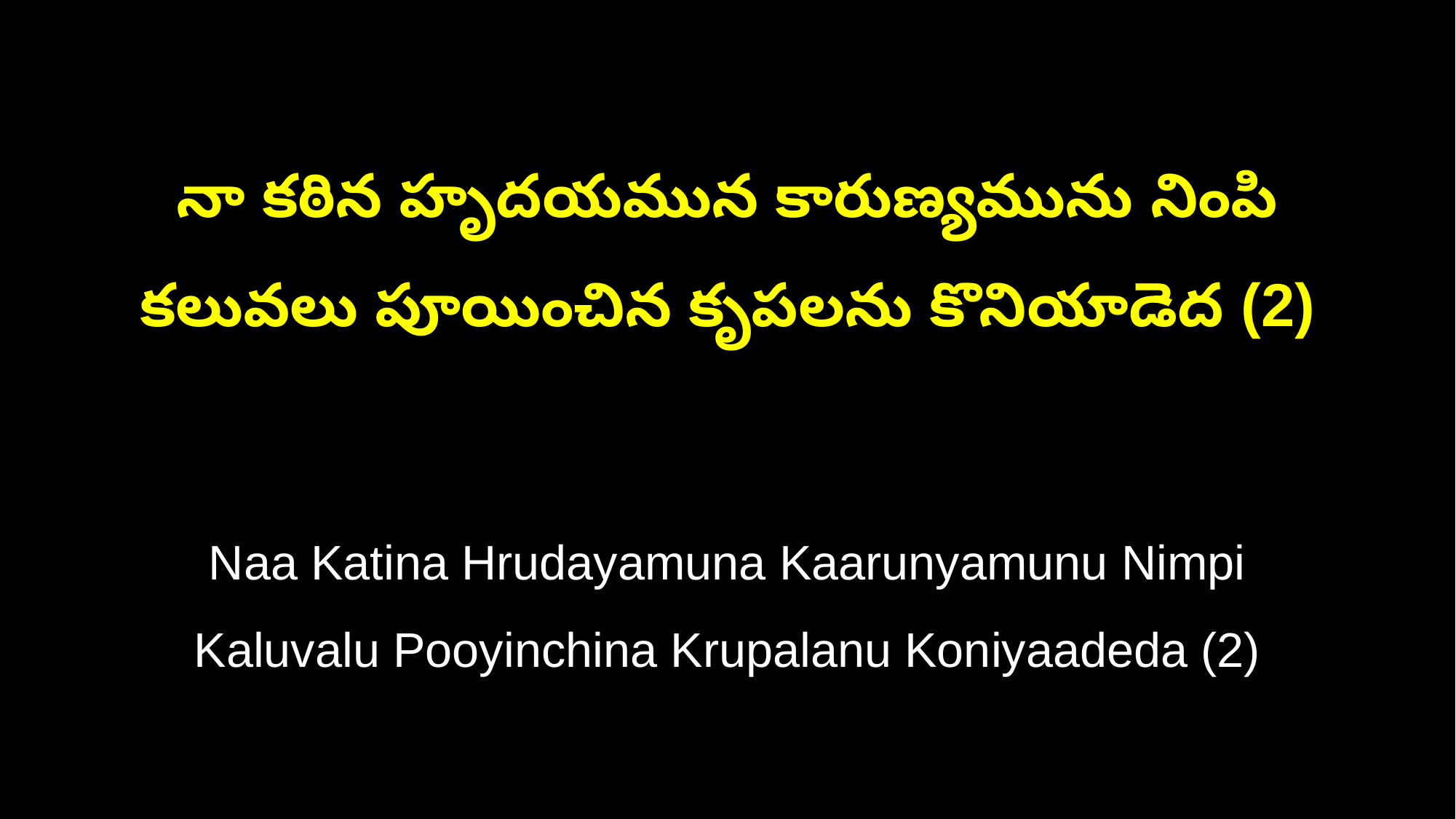

నా కఠిన హృదయమున కారుణ్యమును నింపి
కలువలు పూయించిన కృపలను కొనియాడెద (2)
Naa Katina Hrudayamuna Kaarunyamunu Nimpi
Kaluvalu Pooyinchina Krupalanu Koniyaadeda (2)